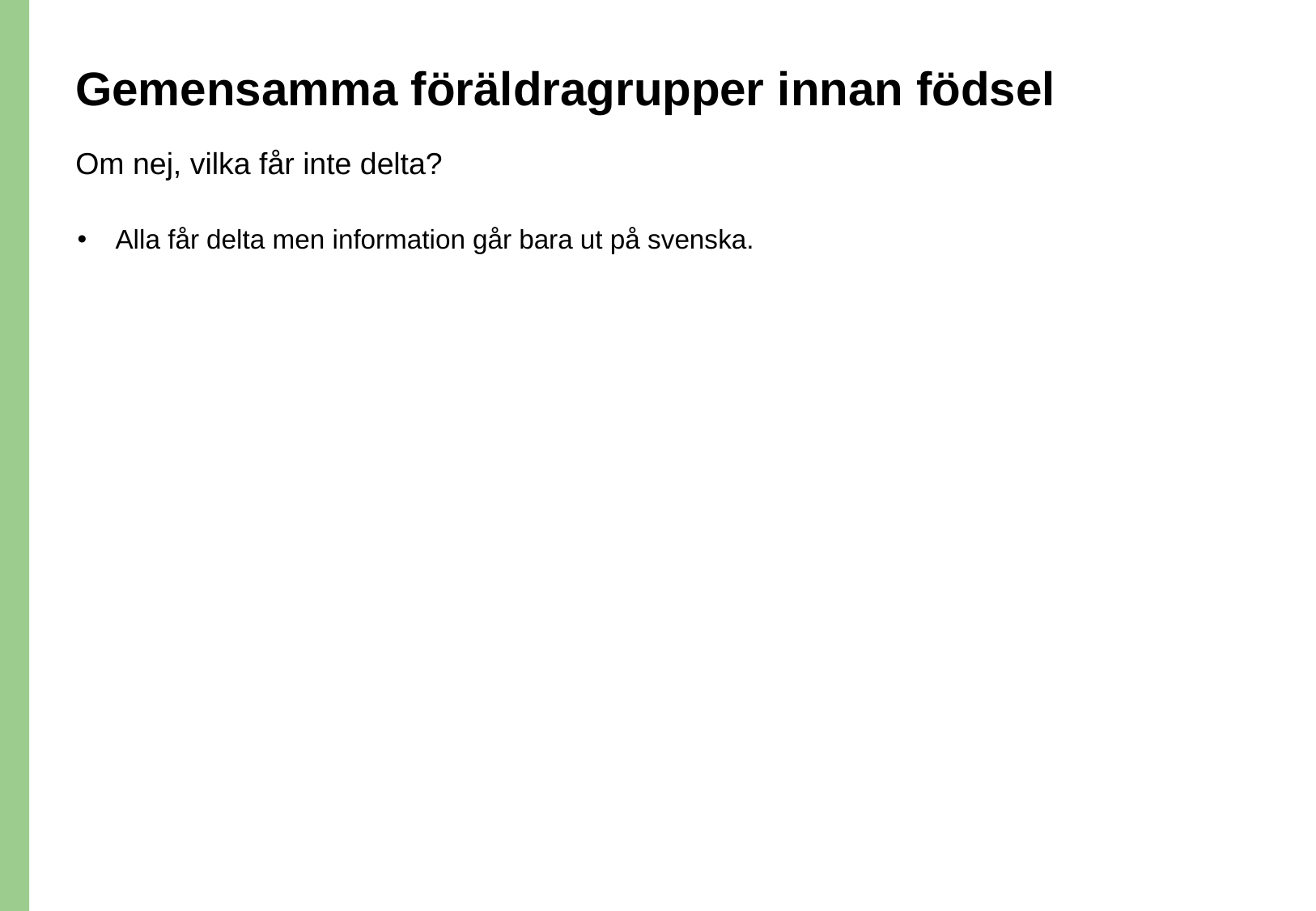

# Gemensamma föräldragrupper innan födsel
Om nej, vilka får inte delta?
Alla får delta men information går bara ut på svenska.